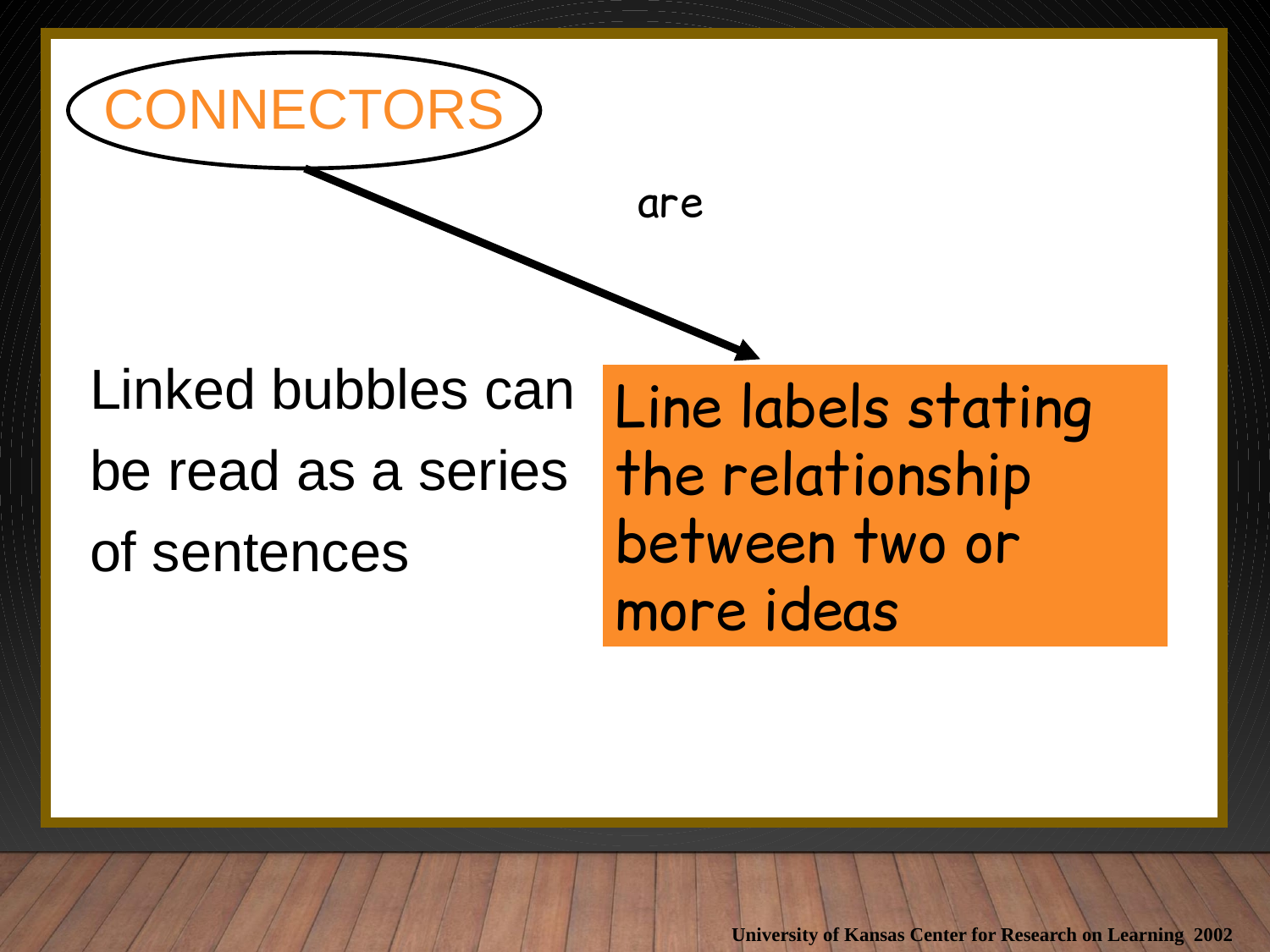

# CONNECTORS

are
Linked bubbles can be read as a series of sentences
Line labels stating the relationship between two or more ideas
University of Kansas Center for Research on Learning  2002